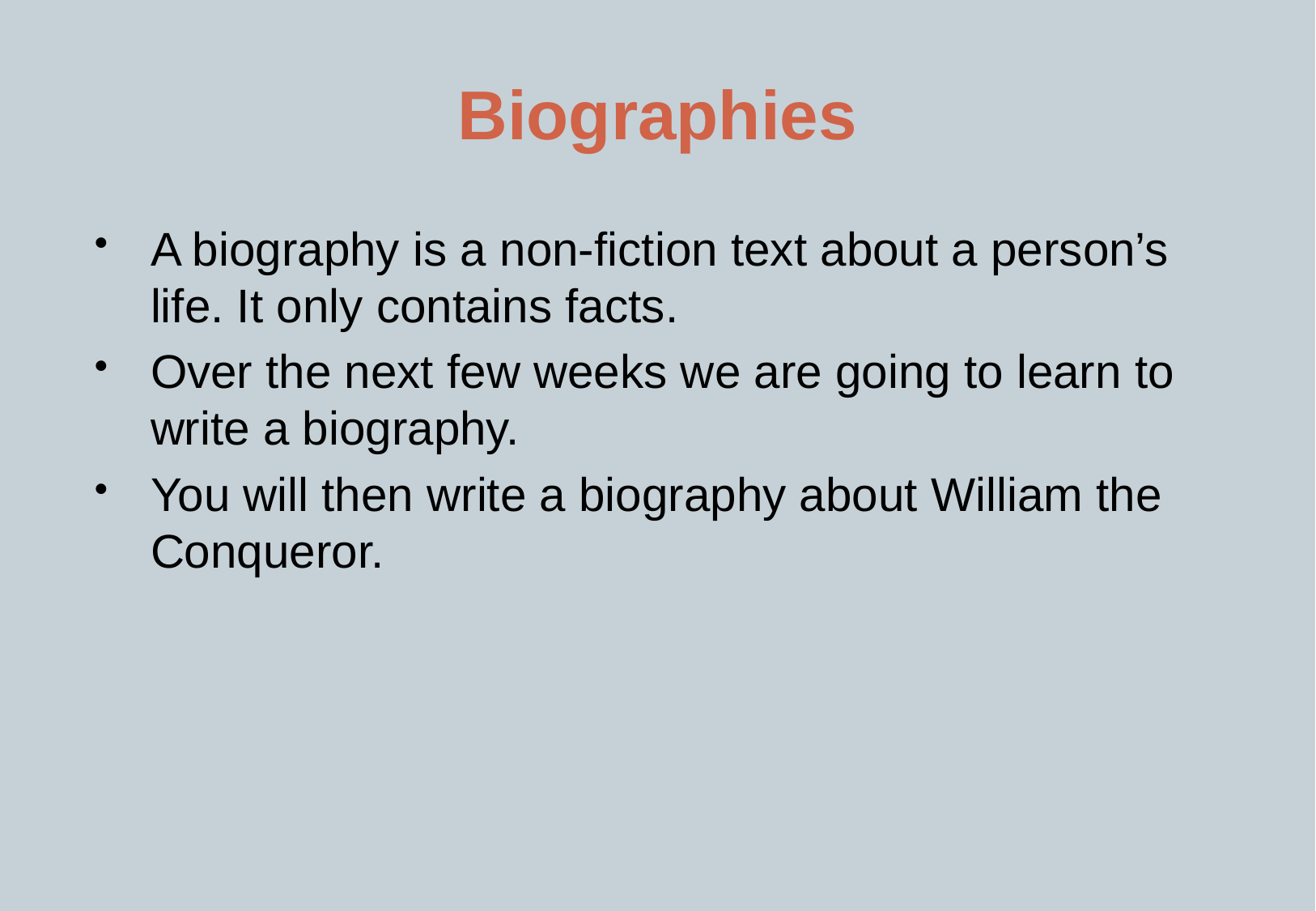

# Biographies
A biography is a non-fiction text about a person’s life. It only contains facts.
Over the next few weeks we are going to learn to write a biography.
You will then write a biography about William the Conqueror.